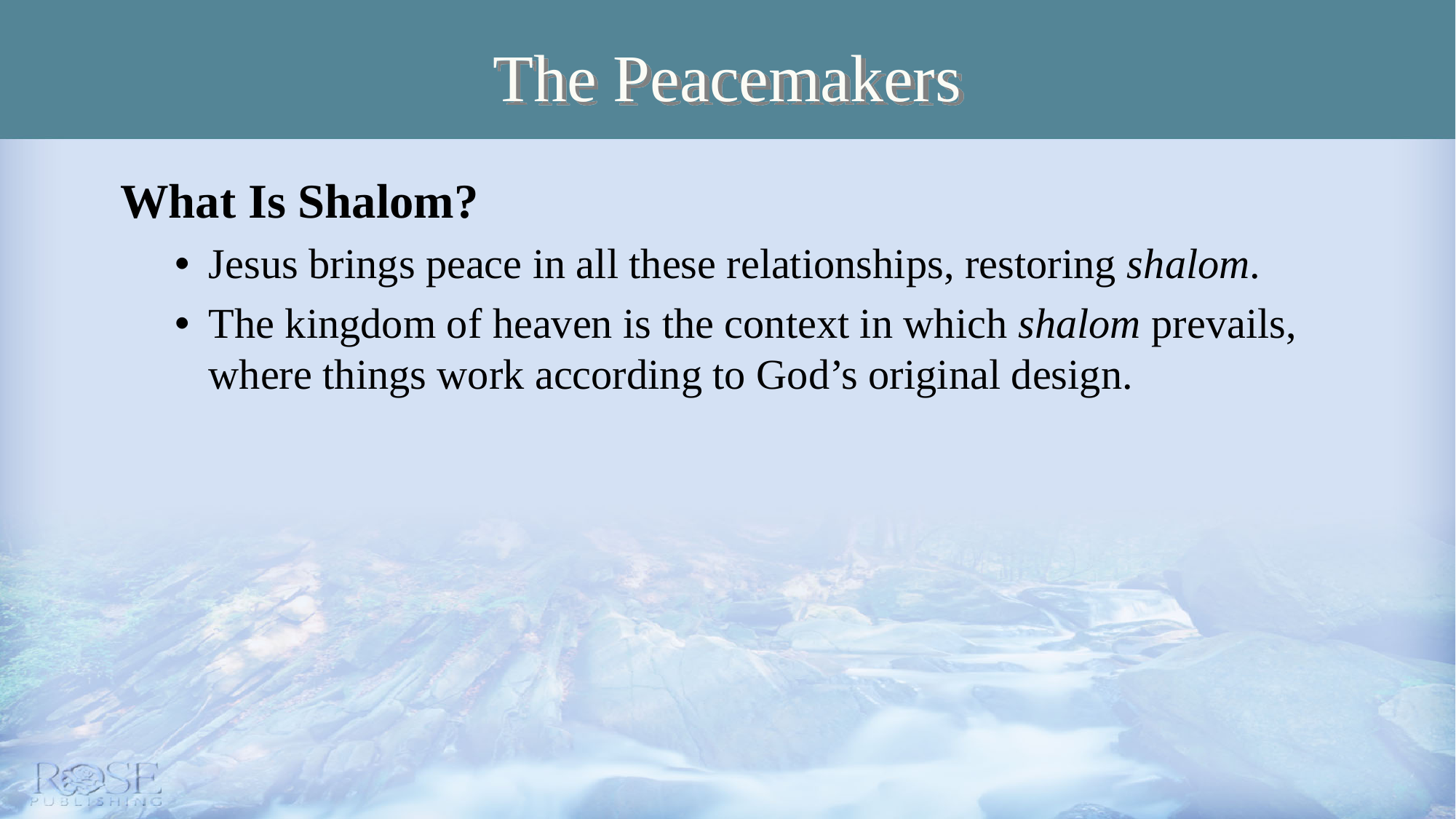

# The Peacemakers
What Is Shalom?
Jesus brings peace in all these relationships, restoring shalom.
The kingdom of heaven is the context in which shalom prevails, where things work according to God’s original design.